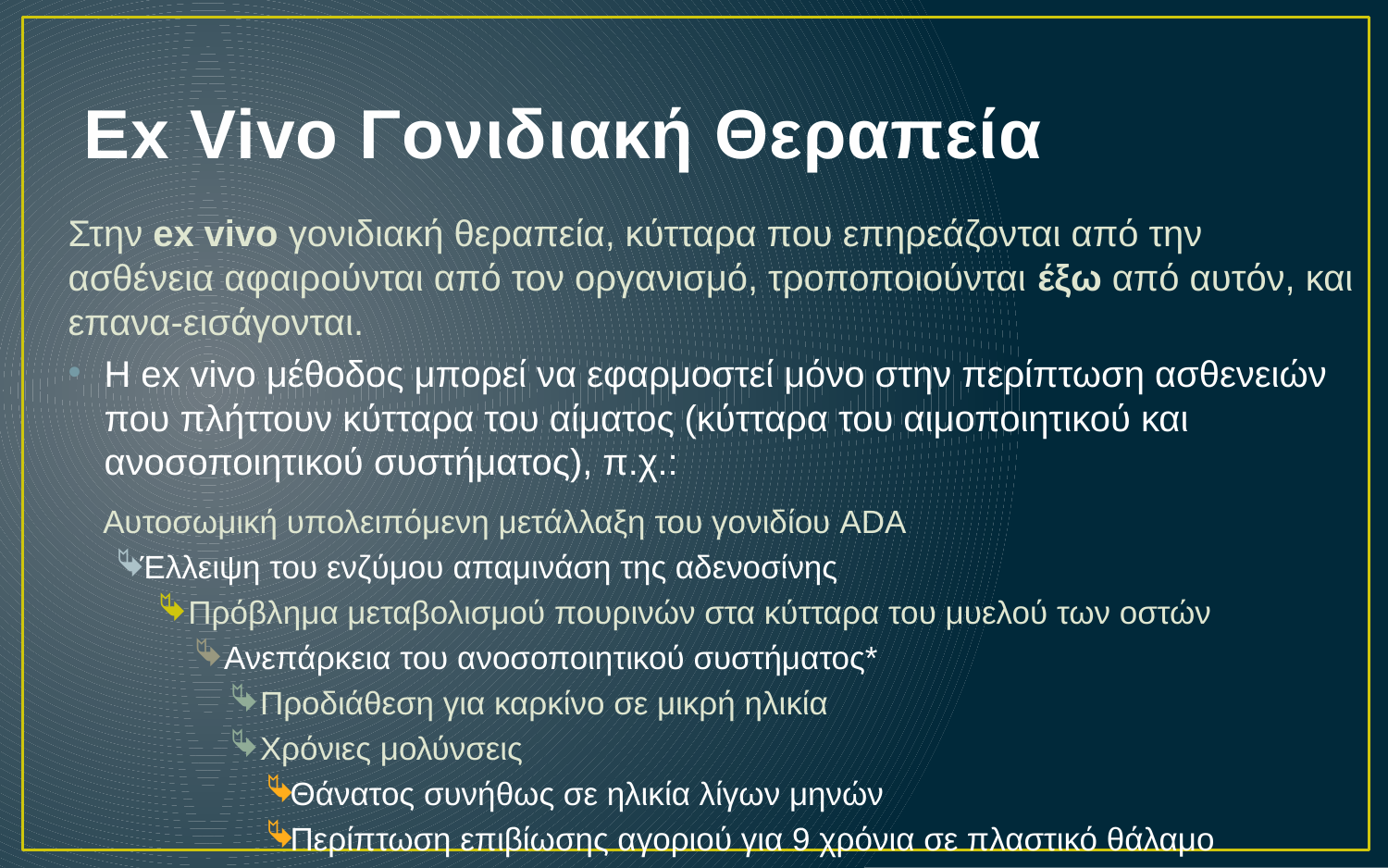

# Ex Vivo Γονιδιακή Θεραπεία
Στην ex vivo γονιδιακή θεραπεία, κύτταρα που επηρεάζονται από την ασθένεια αφαιρούνται από τον οργανισμό, τροποποιούνται έξω από αυτόν, και επανα-εισάγονται.
Η ex vivo μέθοδος μπορεί να εφαρμοστεί μόνο στην περίπτωση ασθενειών που πλήττουν κύτταρα του αίματος (κύτταρα του αιμοποιητικού και ανοσοποιητικού συστήματος), π.χ.:
Αυτοσωμική υπολειπόμενη μετάλλαξη του γονιδίου ADA
Έλλειψη του ενζύμου απαμινάση της αδενοσίνης
Πρόβλημα μεταβολισμού πουρινών στα κύτταρα του μυελού των οστών
Ανεπάρκεια του ανοσοποιητικού συστήματος*
Προδιάθεση για καρκίνο σε μικρή ηλικία
Χρόνιες μολύνσεις
Θάνατος συνήθως σε ηλικία λίγων μηνών
Περίπτωση επιβίωσης αγοριού για 9 χρόνια σε πλαστικό θάλαμο